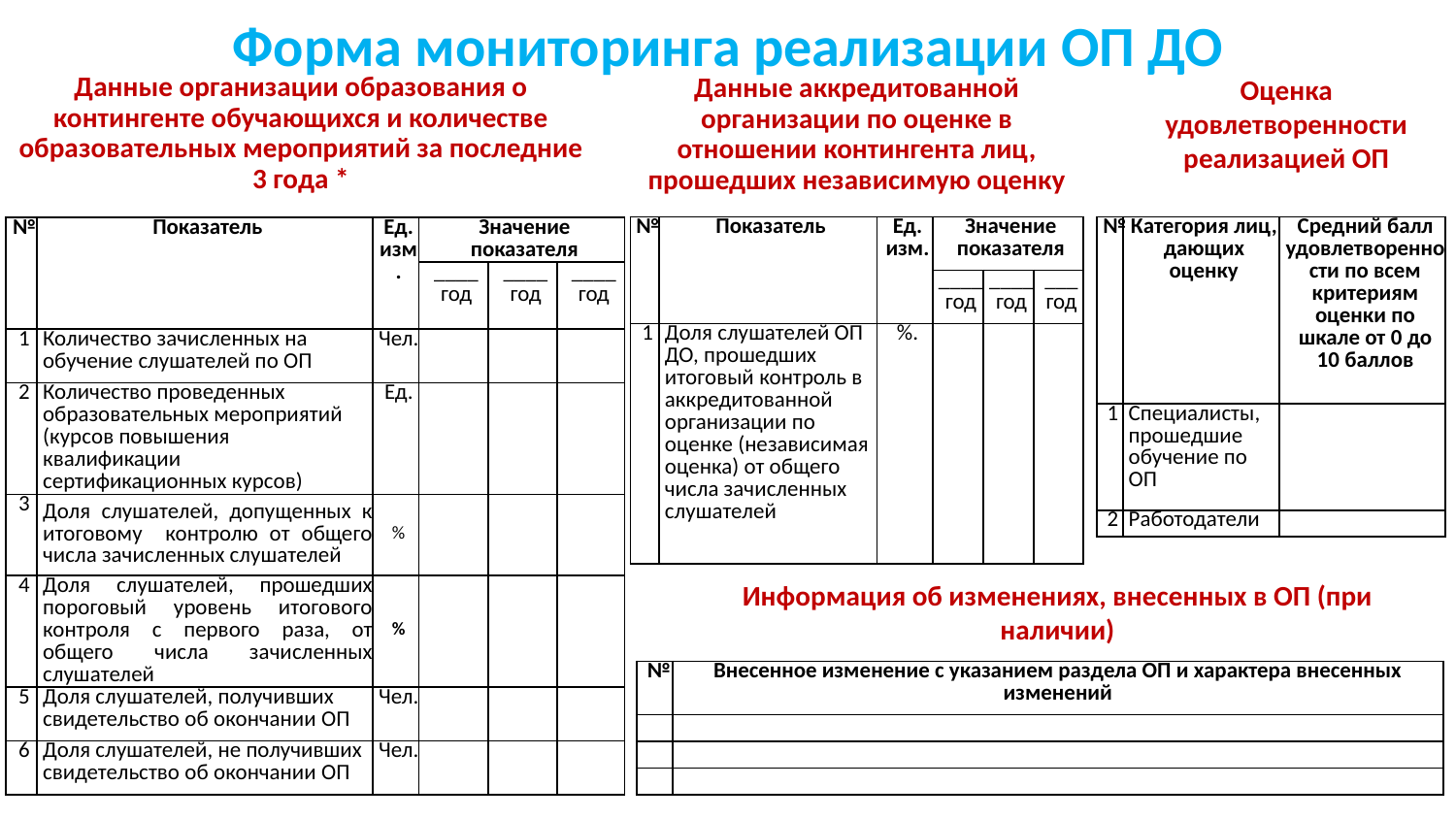

# Форма мониторинга реализации ОП ДО
Данные организации образования о контингенте обучающихся и количестве образовательных мероприятий за последние 3 года *
Оценка удовлетворенности реализацией ОП
Данные аккредитованной организации по оценке в отношении контингента лиц, прошедших независимую оценку
| № | Показатель | Ед. изм. | Значение показателя |  |  |
| --- | --- | --- | --- | --- | --- |
|  |  |  | \_\_\_\_ год | \_\_\_\_ год | \_\_\_ год |
| 1 | Доля слушателей ОП ДО, прошедших итоговый контроль в аккредитованной организации по оценке (независимая оценка) от общего числа зачисленных слушателей | %. |  |  |  |
| № | Категория лиц, дающих оценку | Средний балл удовлетворенности по всем критериям оценки по шкале от 0 до 10 баллов |
| --- | --- | --- |
| 1 | Специалисты, прошедшие обучение по ОП |  |
| 2 | Работодатели |  |
| № | Показатель | Ед. изм. | Значение показателя |  |  |
| --- | --- | --- | --- | --- | --- |
|  |  |  | \_\_\_\_ год | \_\_\_\_ год | \_\_\_\_ год |
| 1 | Количество зачисленных на обучение слушателей по ОП | Чел. |  |  |  |
| 2 | Количество проведенных образовательных мероприятий (курсов повышения квалификации сертификационных курсов) | Ед. |  |  |  |
| 3 | Доля слушателей, допущенных к итоговому контролю от общего числа зачисленных слушателей | % |  |  |  |
| 4 | Доля слушателей, прошедших пороговый уровень итогового контроля с первого раза, от общего числа зачисленных слушателей | % |  |  |  |
| 5 | Доля слушателей, получивших свидетельство об окончании ОП | Чел. |  |  |  |
| 6 | Доля слушателей, не получивших свидетельство об окончании ОП | Чел. |  |  |  |
Информация об изменениях, внесенных в ОП (при наличии)
| № | Внесенное изменение с указанием раздела ОП и характера внесенных изменений |
| --- | --- |
|  |  |
|  |  |
|  |  |